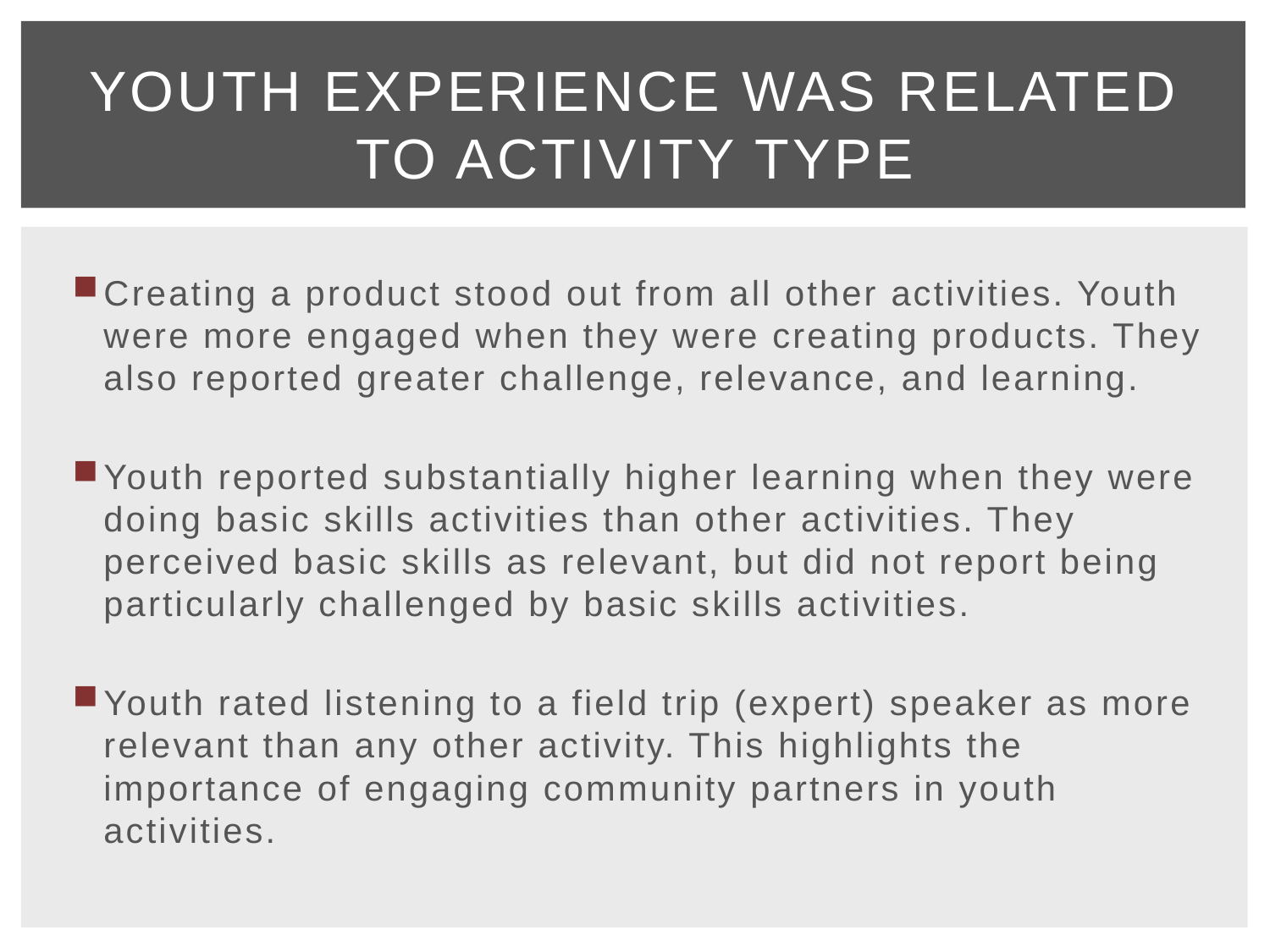

# Youth Experience was related to Activity Type
Creating a product stood out from all other activities. Youth were more engaged when they were creating products. They also reported greater challenge, relevance, and learning.

Youth reported substantially higher learning when they were doing basic skills activities than other activities. They perceived basic skills as relevant, but did not report being particularly challenged by basic skills activities.

Youth rated listening to a field trip (expert) speaker as more relevant than any other activity. This highlights the importance of engaging community partners in youth activities.